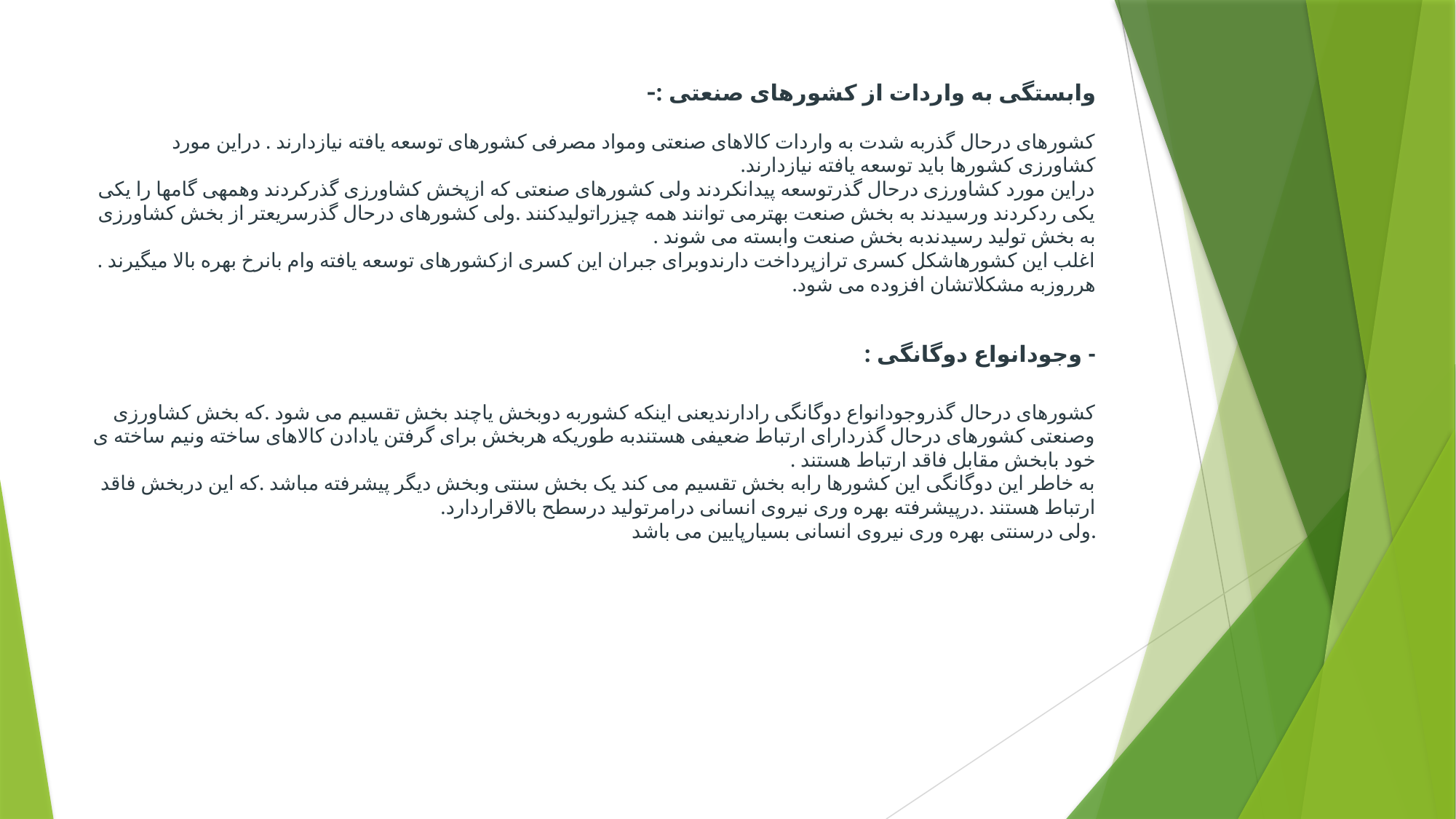

# -وابستگی به واردات از کشورهای صنعتی : کشورهای درحال گذربه شدت به واردات کالاهای صنعتی ومواد مصرفی کشورهای توسعه یافته نیازدارند . دراین مورد کشاورزی کشورها باید توسعه یافته نیازدارند. دراین مورد کشاورزی درحال گذرتوسعه پیدانکردند ولی کشورهای صنعتی که ازپخش کشاورزی گذرکردند وهمهی گامها را یکی یکی ردکردند ورسیدند به بخش صنعت بهترمی توانند همه چیزراتولیدکنند .ولی کشورهای درحال گذرسریعتر از بخش کشاورزی به بخش تولید رسیدندبه بخش صنعت وابسته می شوند . اغلب این کشورهاشکل کسری ترازپرداخت دارندوبرای جبران این کسری ازکشورهای توسعه یافته وام بانرخ بهره بالا میگیرند . هرروزبه مشکلاتشان افزوده می شود. - وجودانواع دوگانگی : کشورهای درحال گذروجودانواع دوگانگی رادارندیعنی اینکه کشوربه دوبخش یاچند بخش تقسیم می شود .که بخش کشاورزی وصنعتی کشورهای درحال گذردارای ارتباط ضعیفی هستندبه طوریکه هربخش برای گرفتن یادادن کالاهای ساخته ونیم ساخته ی خود بابخش مقابل فاقد ارتباط هستند . به خاطر این دوگانگی این کشورها رابه بخش تقسیم می کند یک بخش سنتی وبخش دیگر پیشرفته مباشد .که این دربخش فاقد ارتباط هستند .درپیشرفته بهره وری نیروی انسانی درامرتولید درسطح بالاقراردارد. ولی درسنتی بهره وری نیروی انسانی بسیارپایین می باشد.